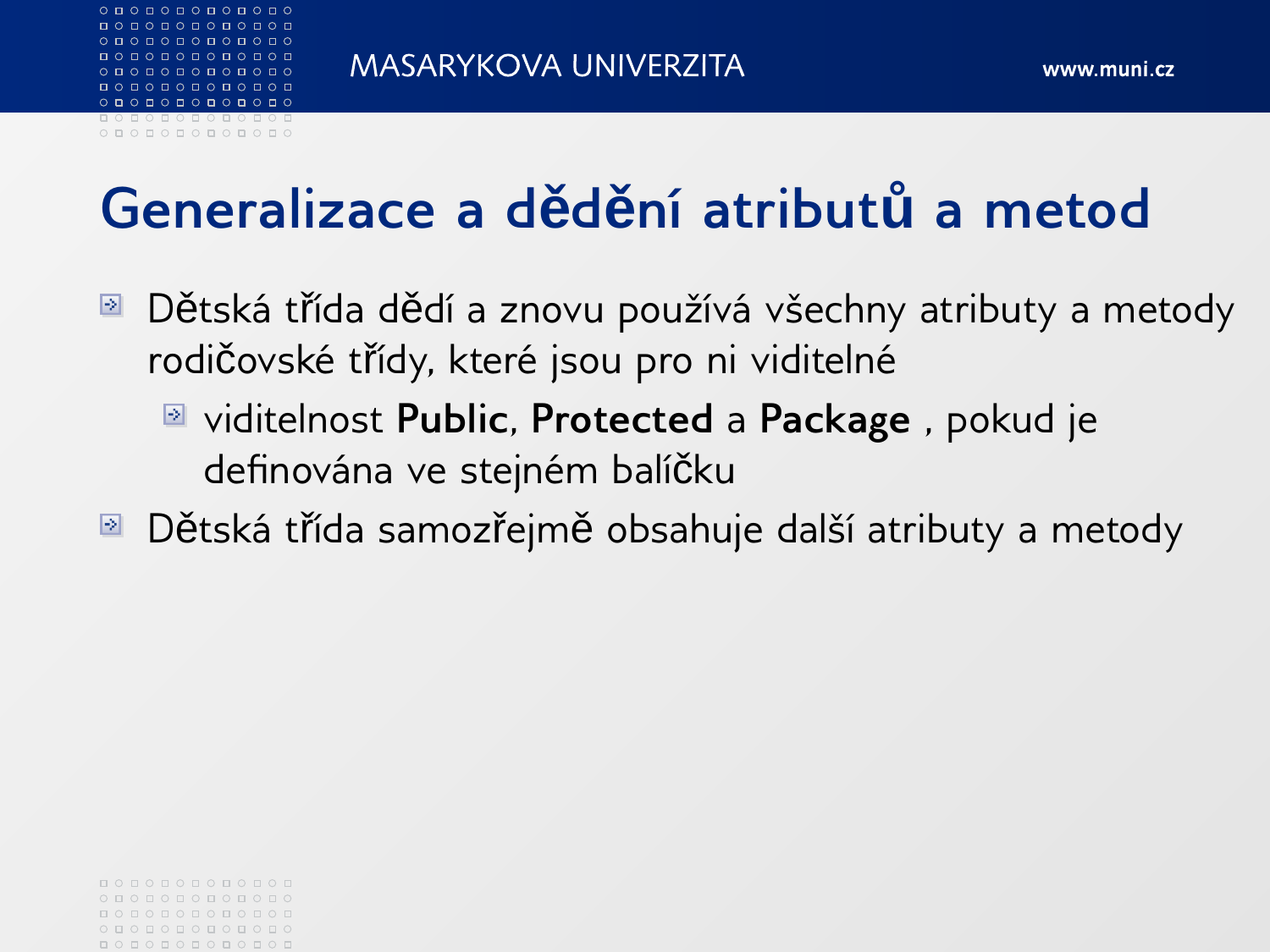

# Generalizace a dědění atributů a metod
Dětská třída dědí a znovu používá všechny atributy a metody rodičovské třídy, které jsou pro ni viditelné
viditelnost Public, Protected a Package , pokud je definována ve stejném balíčku
Dětská třída samozřejmě obsahuje další atributy a metody